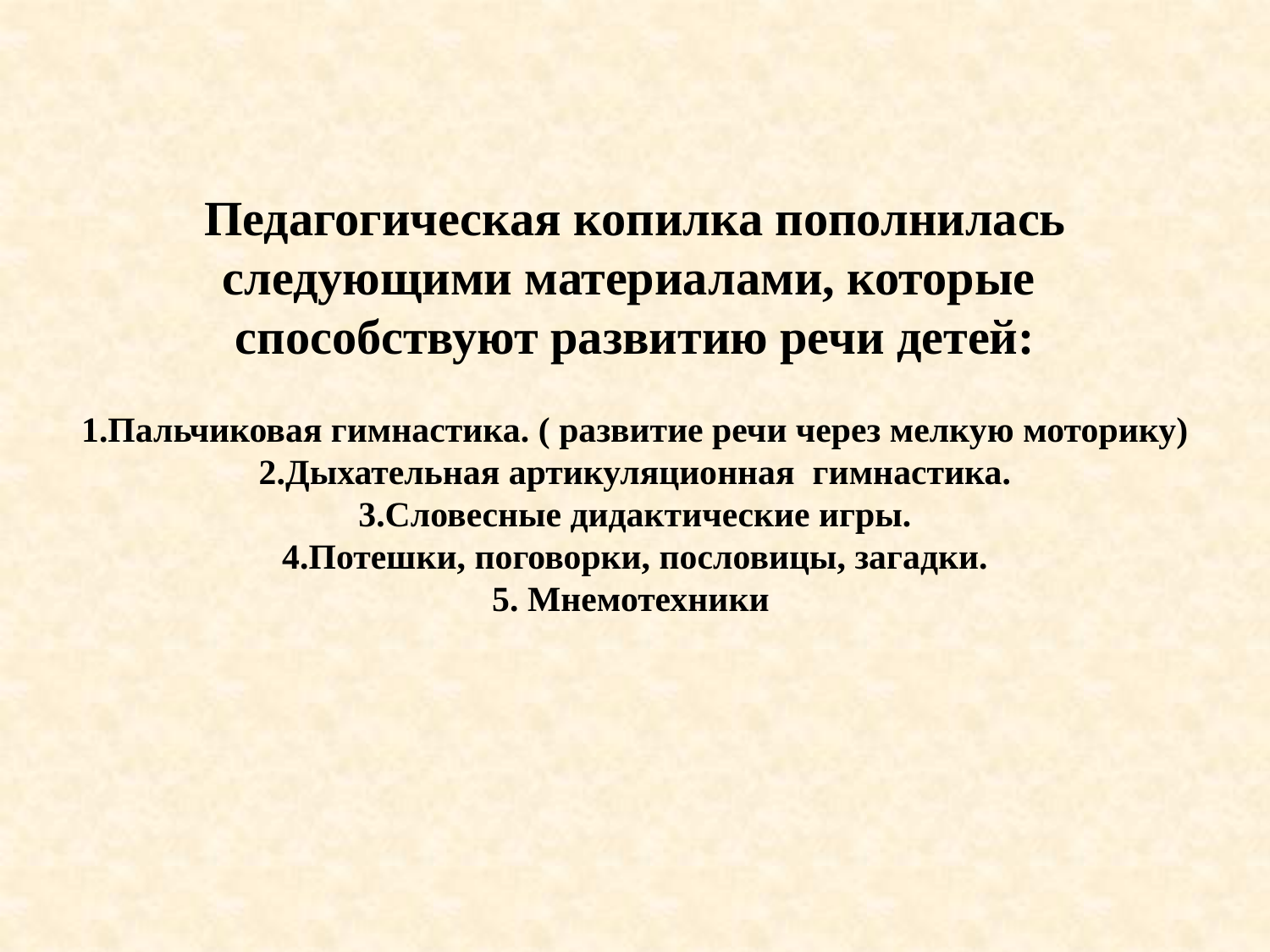

# Педагогическая копилка пополнилась следующими материалами, которые  способствуют развитию речи детей: 1.Пальчиковая гимнастика. ( развитие речи через мелкую моторику) 2.Дыхательная артикуляционная  гимнастика. 3.Словесные дидактические игры. 4.Потешки, поговорки, пословицы, загадки. 5. Мнемотехники